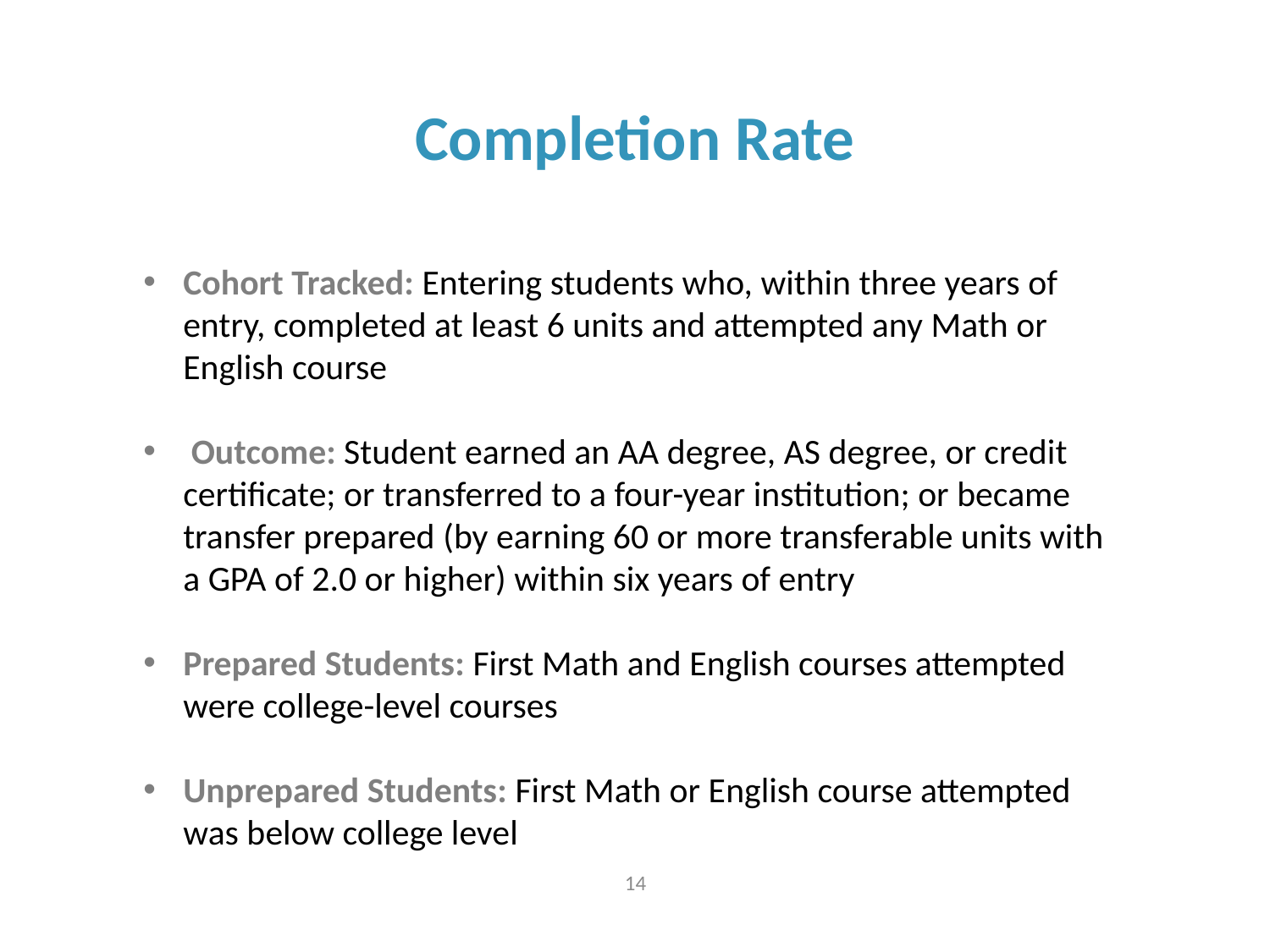

Completion Rate
Cohort Tracked: Entering students who, within three years of entry, completed at least 6 units and attempted any Math or English course
 Outcome: Student earned an AA degree, AS degree, or credit certificate; or transferred to a four-year institution; or became transfer prepared (by earning 60 or more transferable units with a GPA of 2.0 or higher) within six years of entry
Prepared Students: First Math and English courses attempted were college-level courses
Unprepared Students: First Math or English course attempted was below college level
14